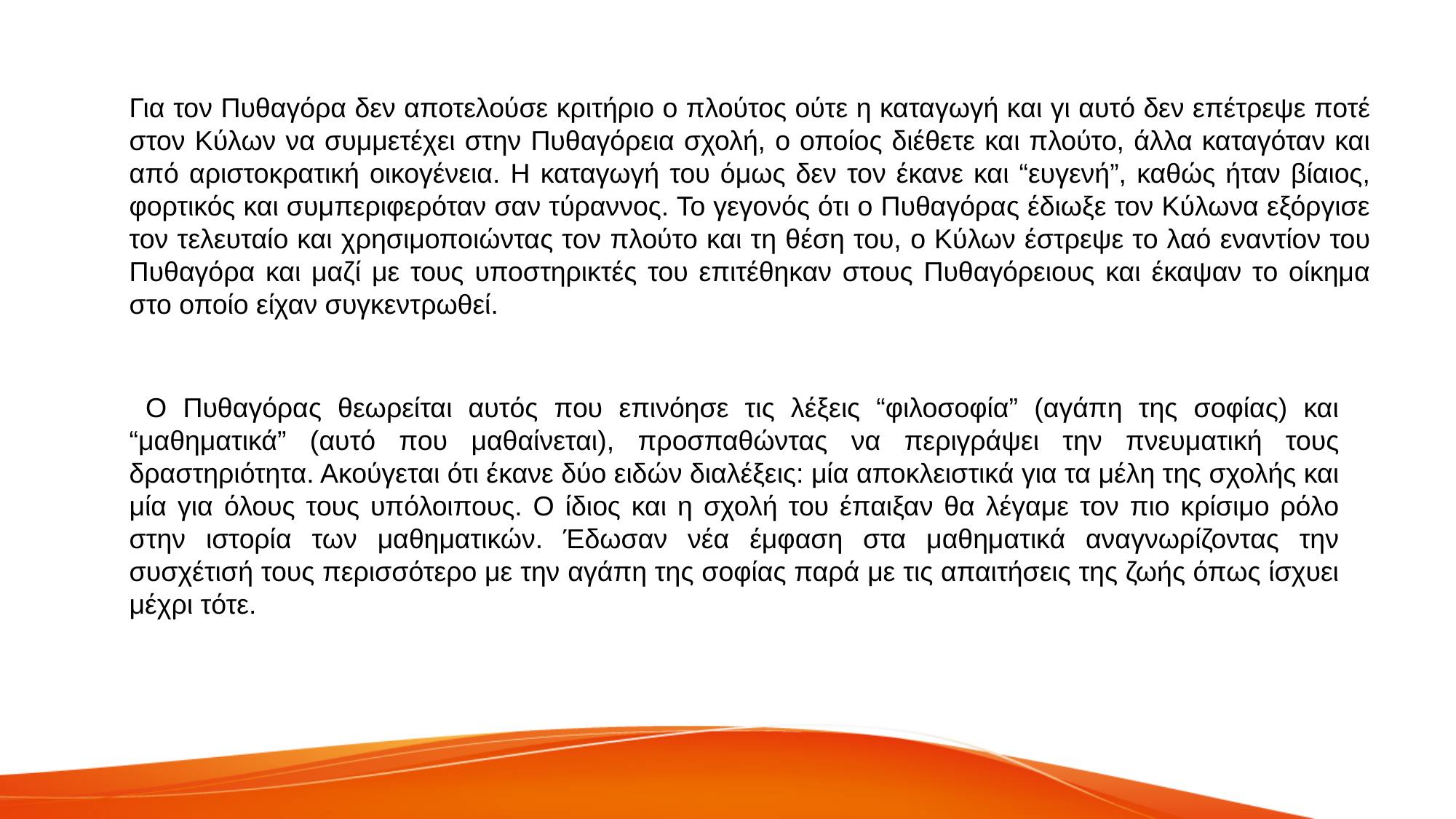

Για τον Πυθαγόρα δεν αποτελούσε κριτήριο ο πλούτος ούτε η καταγωγή και γι αυτό δεν επέτρεψε ποτέ στον Κύλων να συμμετέχει στην Πυθαγόρεια σχολή, ο οποίος διέθετε και πλούτο, άλλα καταγόταν και από αριστοκρατική οικογένεια. Η καταγωγή του όμως δεν τον έκανε και “ευγενή”, καθώς ήταν βίαιος, φορτικός και συμπεριφερόταν σαν τύραννος. Το γεγονός ότι ο Πυθαγόρας έδιωξε τον Κύλωνα εξόργισε τον τελευταίο και χρησιμοποιώντας τον πλούτο και τη θέση του, ο Κύλων έστρεψε το λαό εναντίον του Πυθαγόρα και μαζί με τους υποστηρικτές του επιτέθηκαν στους Πυθαγόρειους και έκαψαν το οίκημα στο οποίο είχαν συγκεντρωθεί.
 Ο Πυθαγόρας θεωρείται αυτός που επινόησε τις λέξεις “φιλοσοφία” (αγάπη της σοφίας) και “μαθηματικά” (αυτό που μαθαίνεται), προσπαθώντας να περιγράψει την πνευματική τους δραστηριότητα. Ακούγεται ότι έκανε δύο ειδών διαλέξεις: μία αποκλειστικά για τα μέλη της σχολής και μία για όλους τους υπόλοιπους. Ο ίδιος και η σχολή του έπαιξαν θα λέγαμε τον πιο κρίσιμο ρόλο στην ιστορία των μαθηματικών. Έδωσαν νέα έμφαση στα μαθηματικά αναγνωρίζοντας την συσχέτισή τους περισσότερο με την αγάπη της σοφίας παρά με τις απαιτήσεις της ζωής όπως ίσχυει μέχρι τότε.